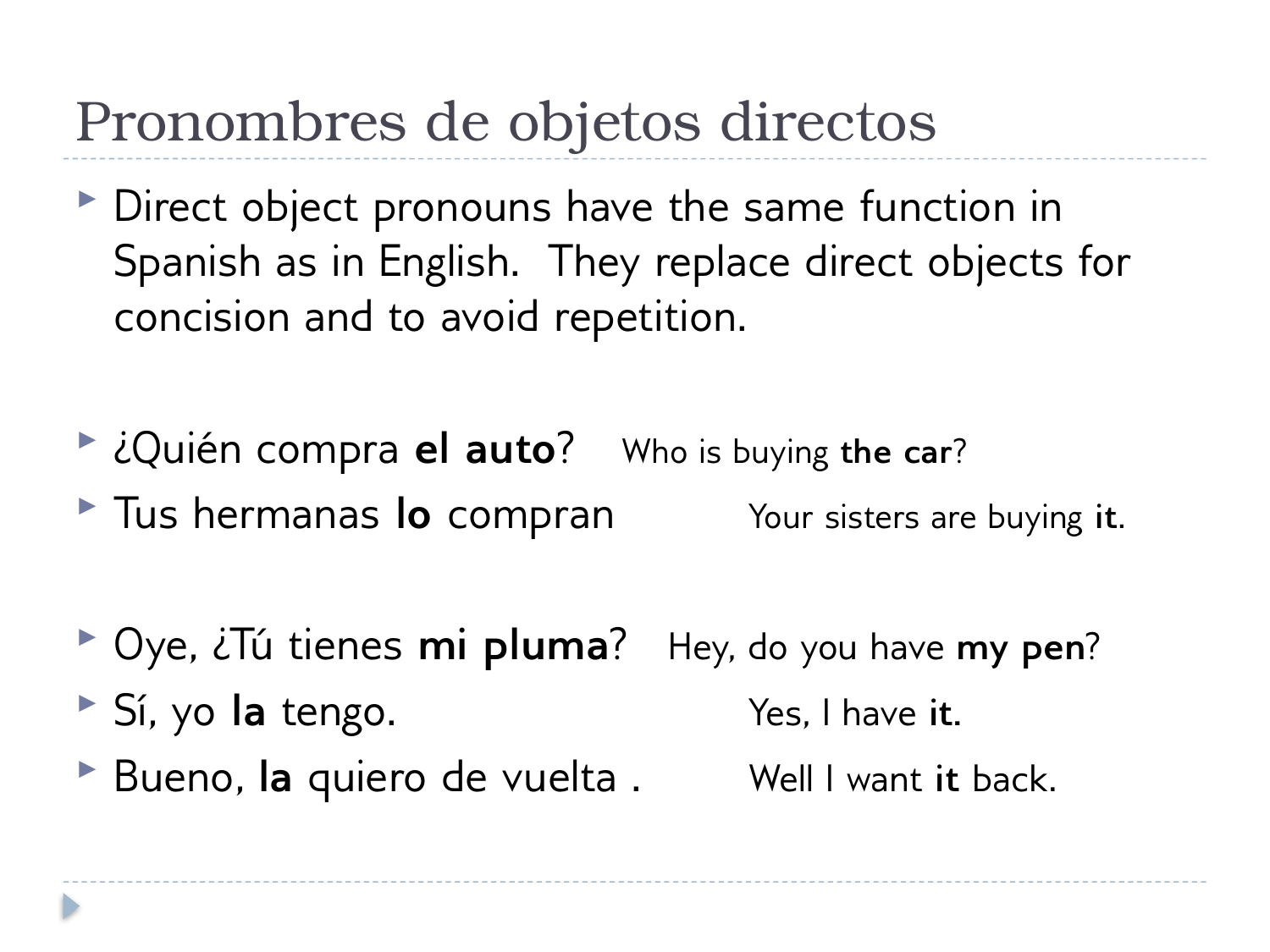

# Pronombres de objetos directos
Direct object pronouns have the same function in Spanish as in English.  They replace direct objects for concision and to avoid repetition.

¿Quién compra el auto?	Who is buying the car?
Tus hermanas lo compran  	Your sisters are buying it.

Oye, ¿Tú tienes mi pluma?   Hey, do you have my pen?
Sí, yo la tengo.			Yes, I have it.
Bueno, la quiero de vuelta .	Well I want it back.